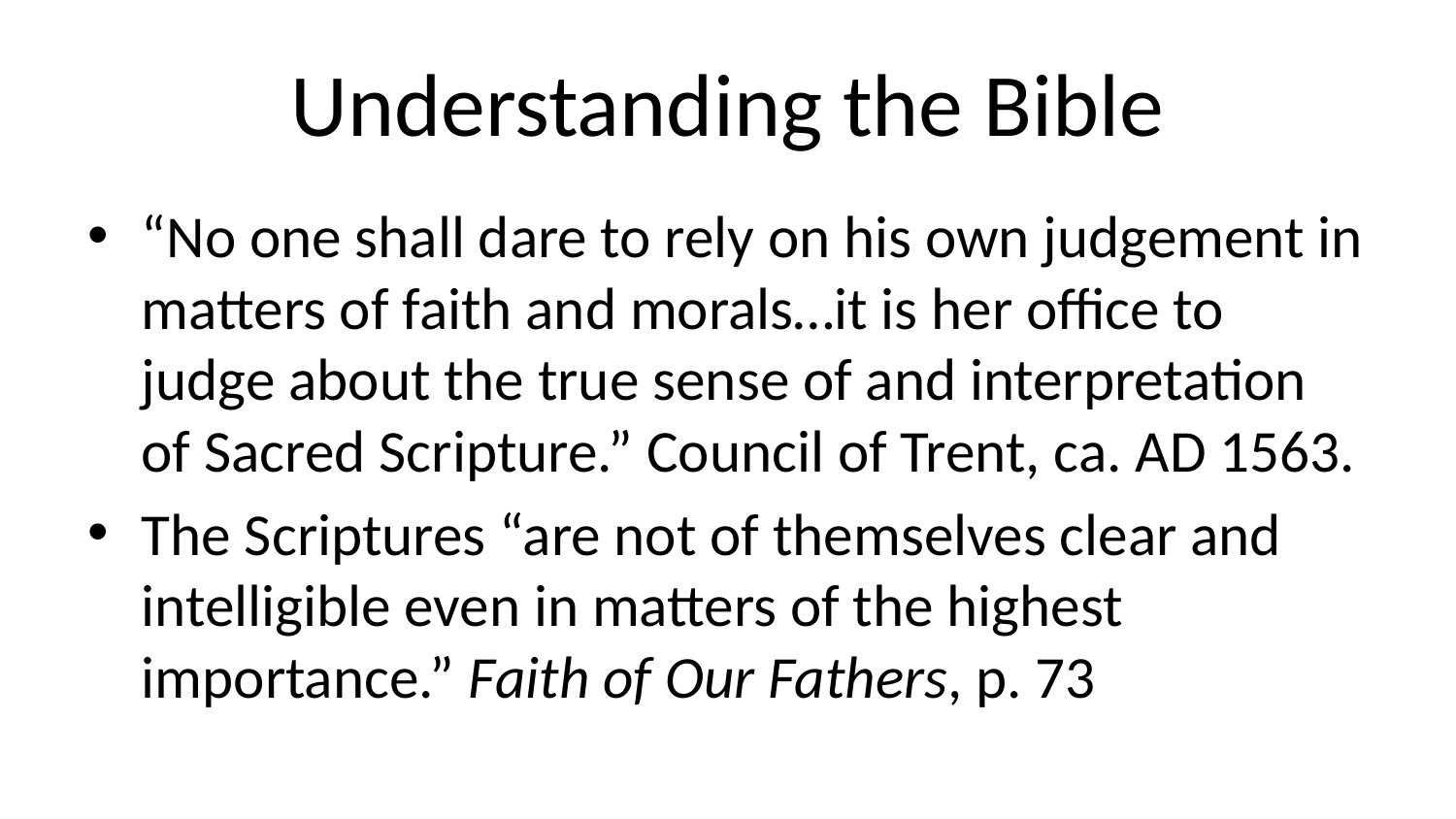

# Understanding the Bible
“No one shall dare to rely on his own judgement in matters of faith and morals…it is her office to judge about the true sense of and interpretation of Sacred Scripture.” Council of Trent, ca. AD 1563.
The Scriptures “are not of themselves clear and intelligible even in matters of the highest importance.” Faith of Our Fathers, p. 73